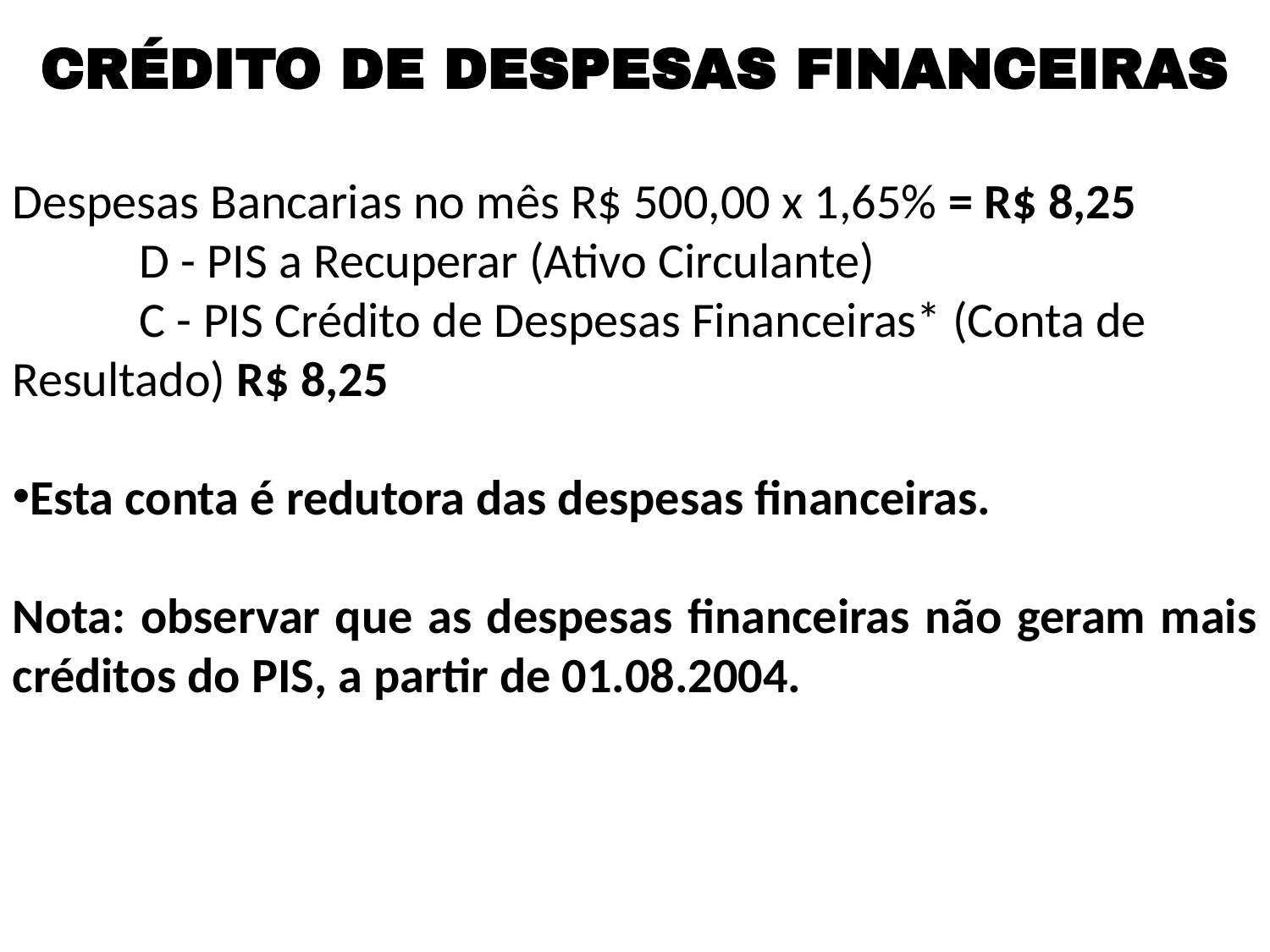

CRÉDITO DE DESPESAS FINANCEIRAS
Despesas Bancarias no mês R$ 500,00 x 1,65% = R$ 8,25
	D - PIS a Recuperar (Ativo Circulante)
	C - PIS Crédito de Despesas Financeiras* (Conta de Resultado) R$ 8,25

Esta conta é redutora das despesas financeiras.

Nota: observar que as despesas financeiras não geram mais créditos do PIS, a partir de 01.08.2004.